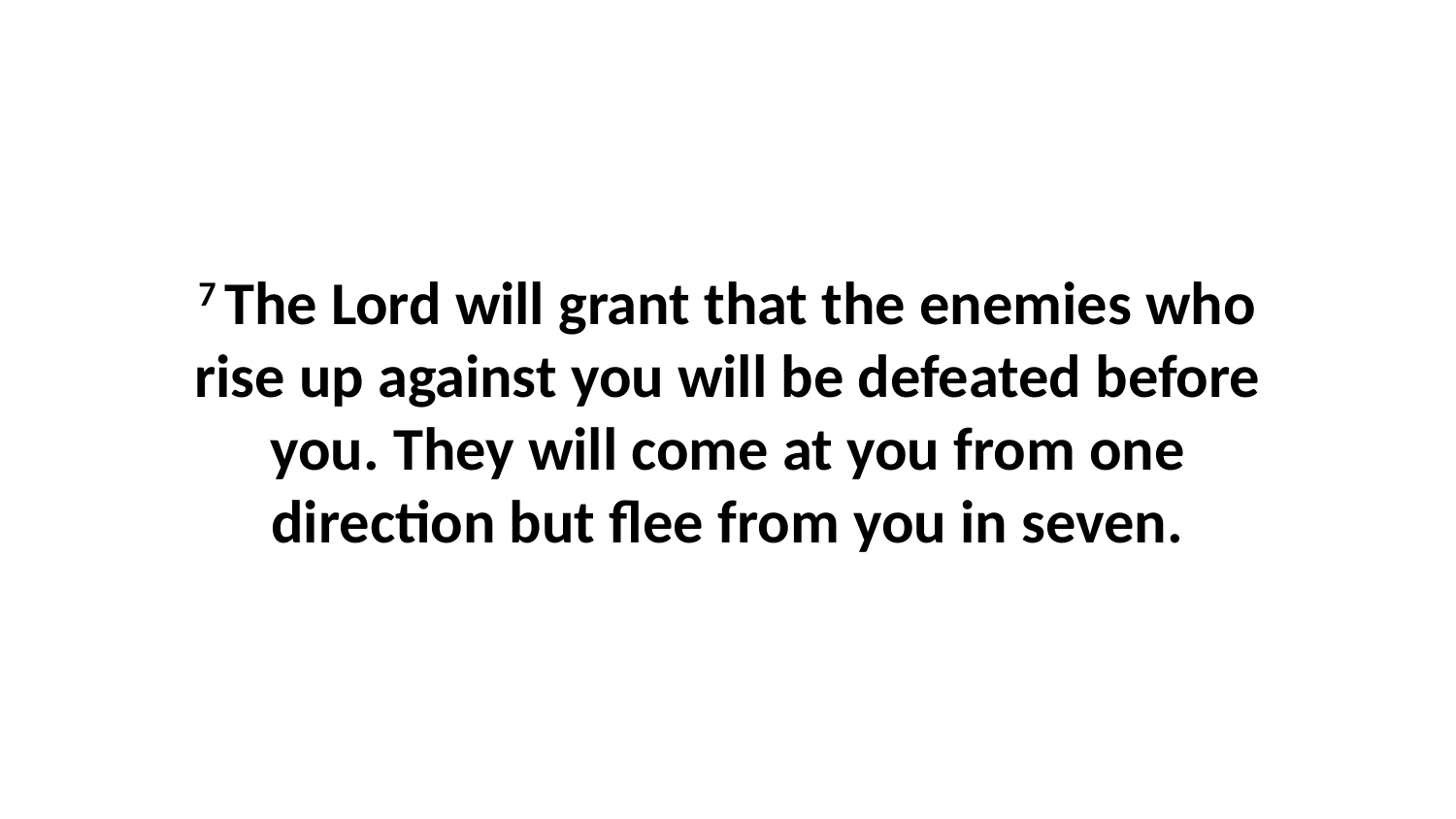

7 The Lord will grant that the enemies who rise up against you will be defeated before you. They will come at you from one direction but flee from you in seven.